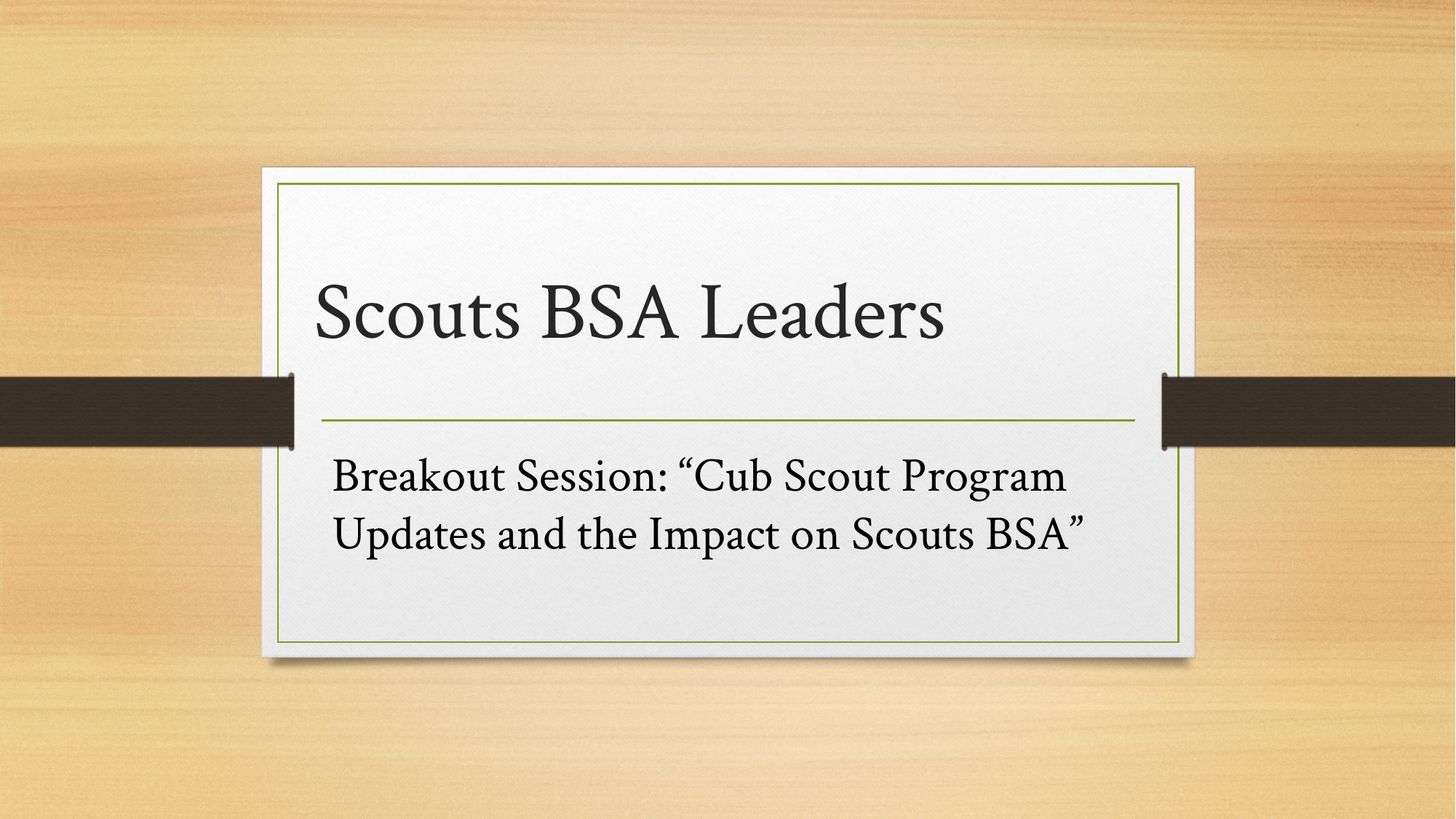

# Scouts BSA Leaders
Breakout Session: “Cub Scout Program Updates and the Impact on Scouts BSA”